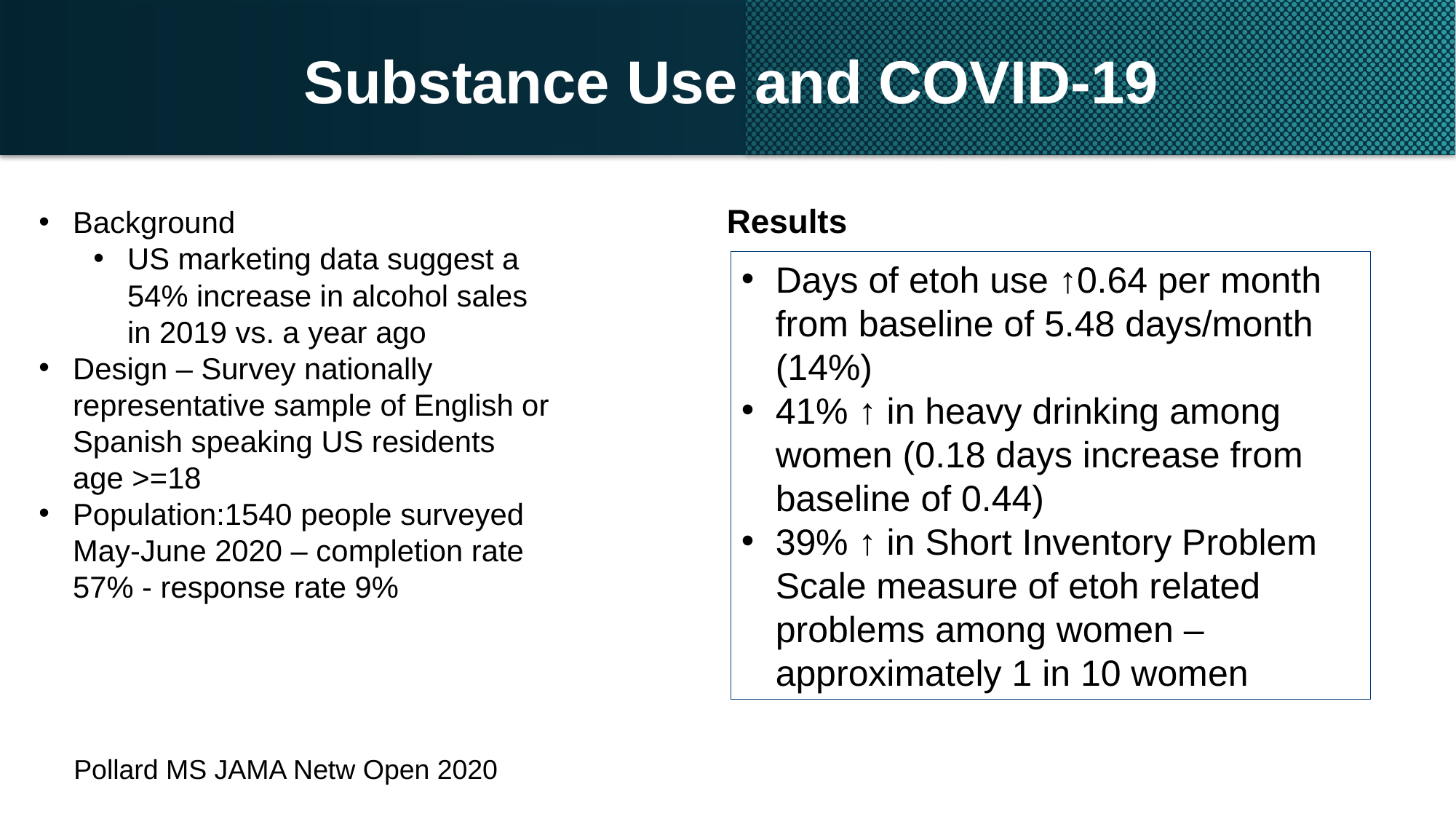

# Substance Use and COVID-19
Results
Background
US marketing data suggest a 54% increase in alcohol sales in 2019 vs. a year ago
Design – Survey nationally representative sample of English or Spanish speaking US residents age >=18
Population:1540 people surveyed May-June 2020 – completion rate 57% - response rate 9%
Days of etoh use ↑0.64 per month from baseline of 5.48 days/month (14%)
41% ↑ in heavy drinking among women (0.18 days increase from baseline of 0.44)
39% ↑ in Short Inventory Problem Scale measure of etoh related problems among women – approximately 1 in 10 women
Pollard MS JAMA Netw Open 2020